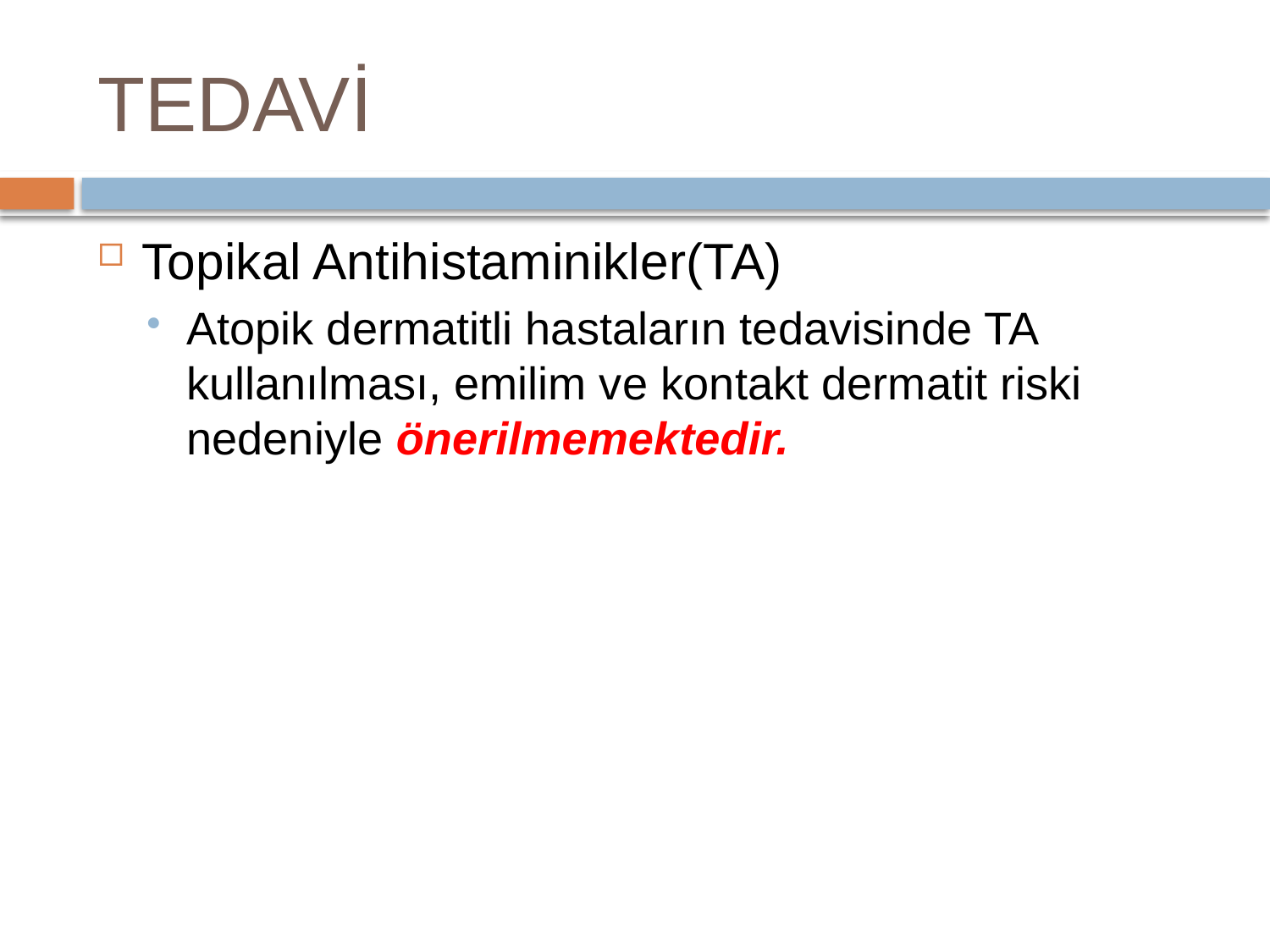

# TEDAVİ
Topikal Antihistaminikler(TA)
Atopik dermatitli hastaların tedavisinde TA kullanılması, emilim ve kontakt dermatit riski nedeniyle önerilmemektedir.